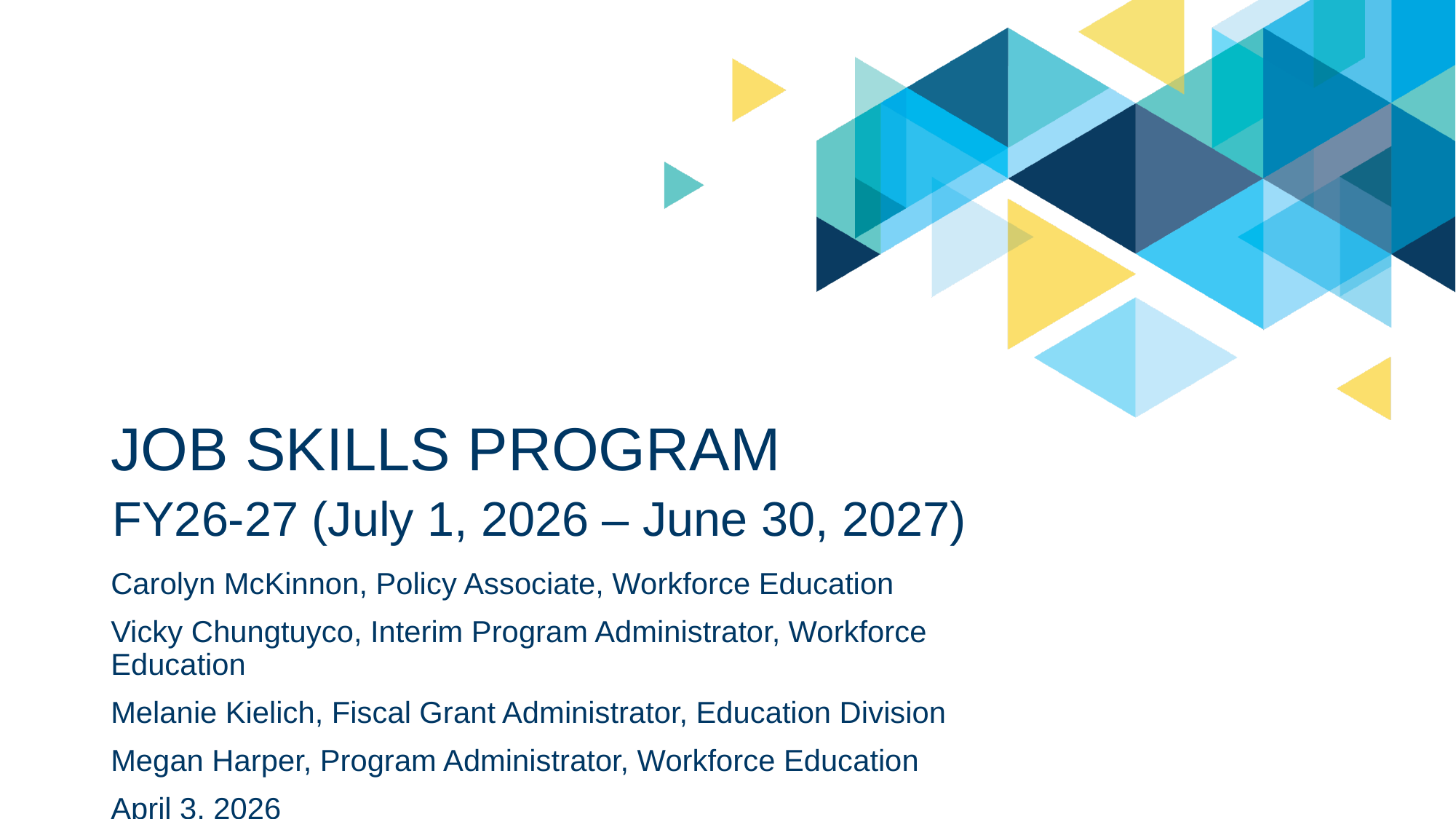

# JOB SKILLS PROGRAM
FY26-27 (July 1, 2026 – June 30, 2027)
Carolyn McKinnon, Policy Associate, Workforce Education
Vicky Chungtuyco, Interim Program Administrator, Workforce Education
Melanie Kielich, Fiscal Grant Administrator, Education Division
Megan Harper, Program Administrator, Workforce Education
April 3, 2026